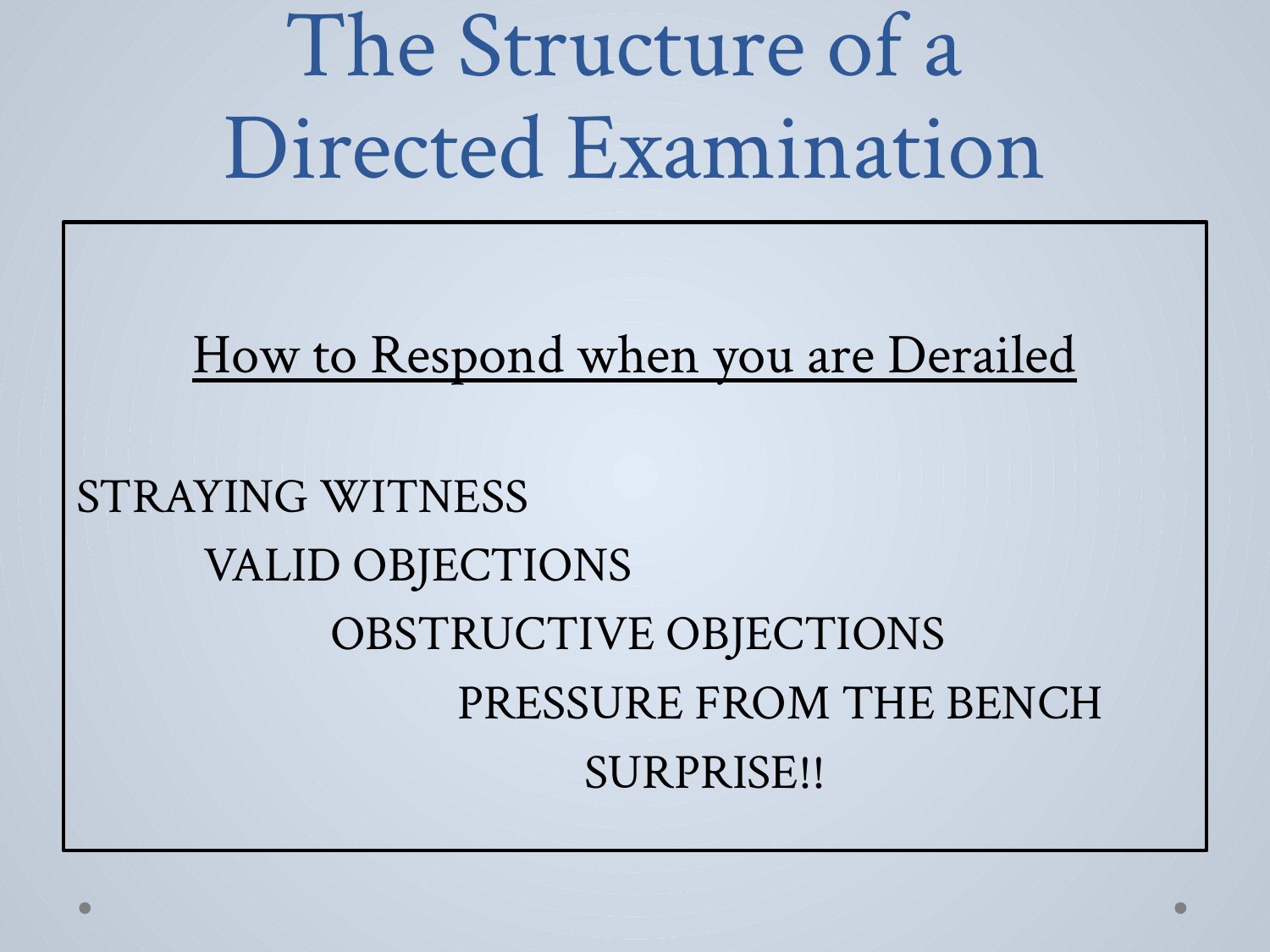

# The Structure of a Directed Examination

How to Respond when you are Derailed

STRAYING WITNESS
	VALID OBJECTIONS
		OBSTRUCTIVE OBJECTIONS
			PRESSURE FROM THE BENCH
				SURPRISE!!